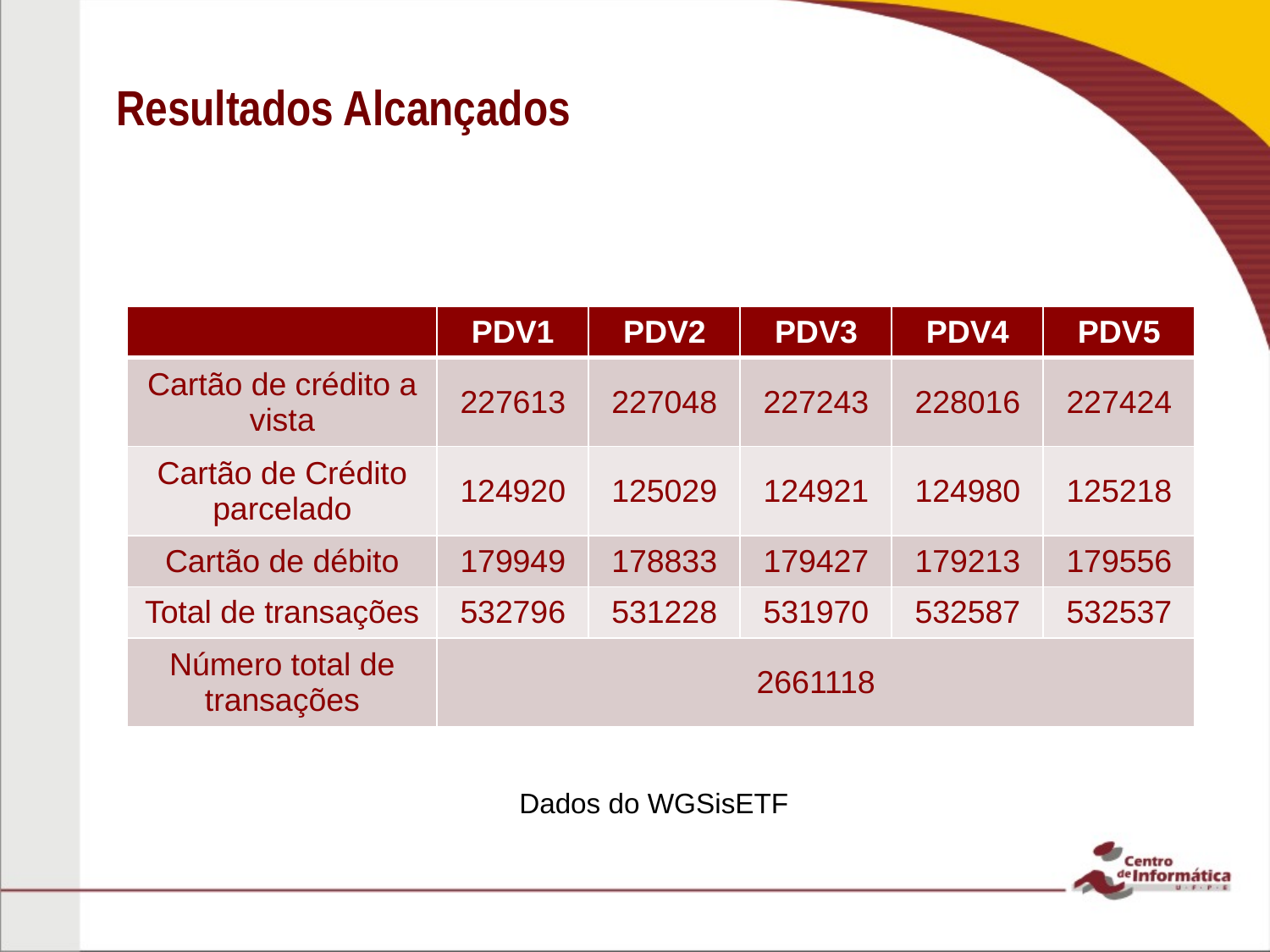

# Resultados Alcançados
|  | PDV1 | PDV2 | PDV3 | PDV4 | PDV5 |
| --- | --- | --- | --- | --- | --- |
| Cartão de crédito a vista | 227613 | 227048 | 227243 | 228016 | 227424 |
| Cartão de Crédito parcelado | 124920 | 125029 | 124921 | 124980 | 125218 |
| Cartão de débito | 179949 | 178833 | 179427 | 179213 | 179556 |
| Total de transações | 532796 | 531228 | 531970 | 532587 | 532537 |
| Número total de transações | 2661118 |  |  |  |  |
Dados do WGSisETF